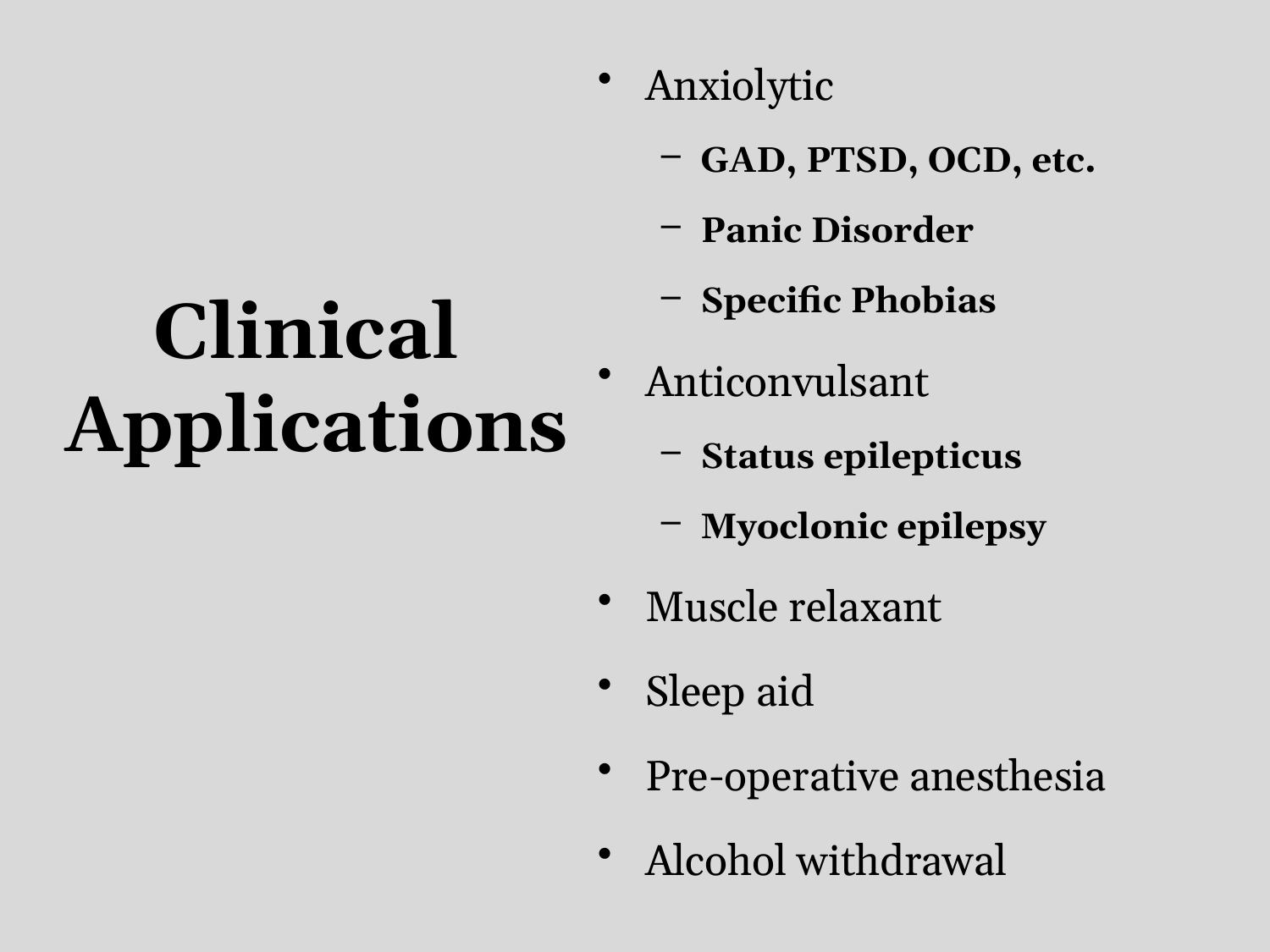

Anxiolytic
GAD, PTSD, OCD, etc.
Panic Disorder
Specific Phobias
Anticonvulsant
Status epilepticus
Myoclonic epilepsy
Muscle relaxant
Sleep aid
Pre-operative anesthesia
Alcohol withdrawal

# Clinical Applications